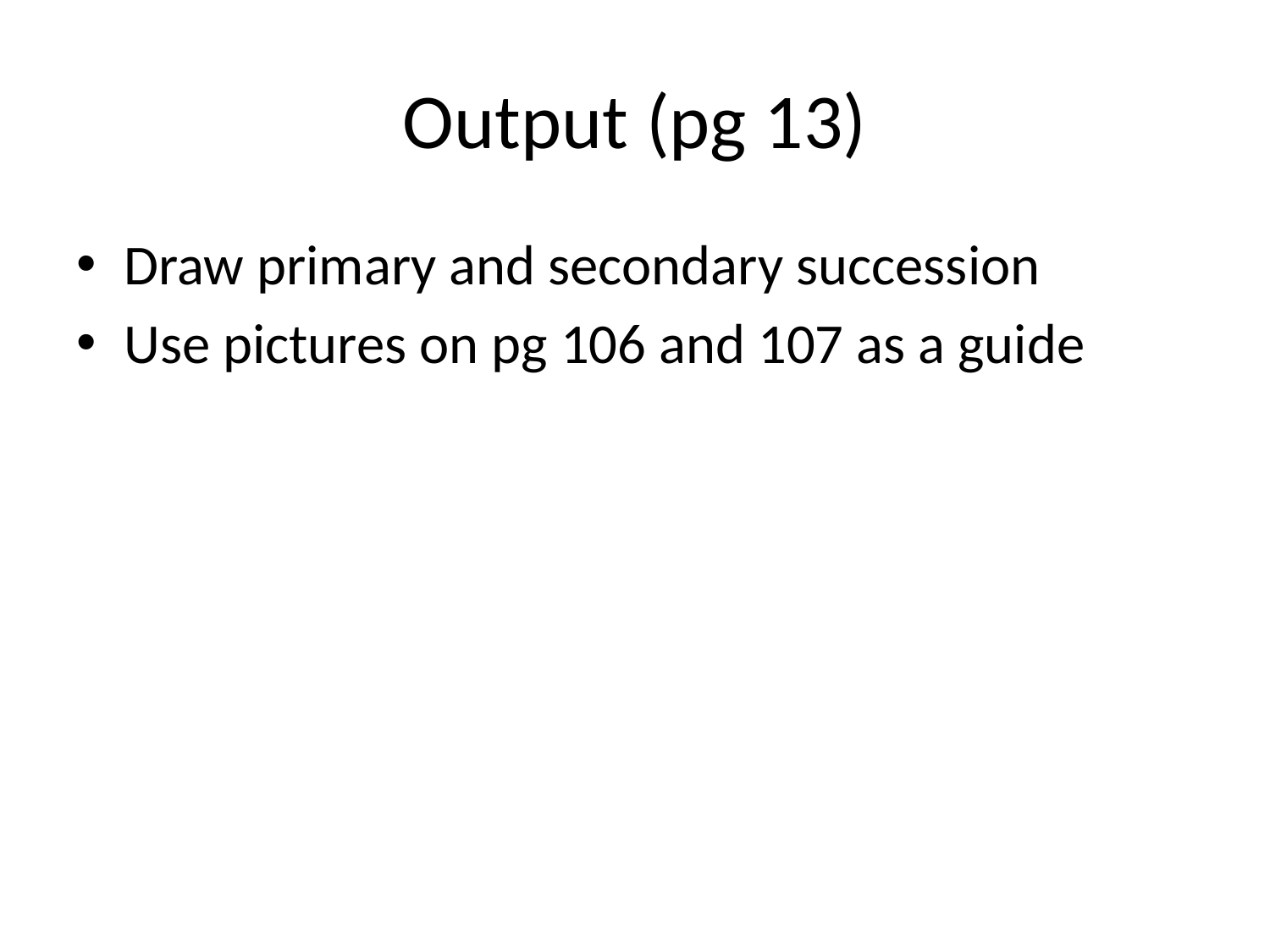

# Output (pg 13)
Draw primary and secondary succession
Use pictures on pg 106 and 107 as a guide